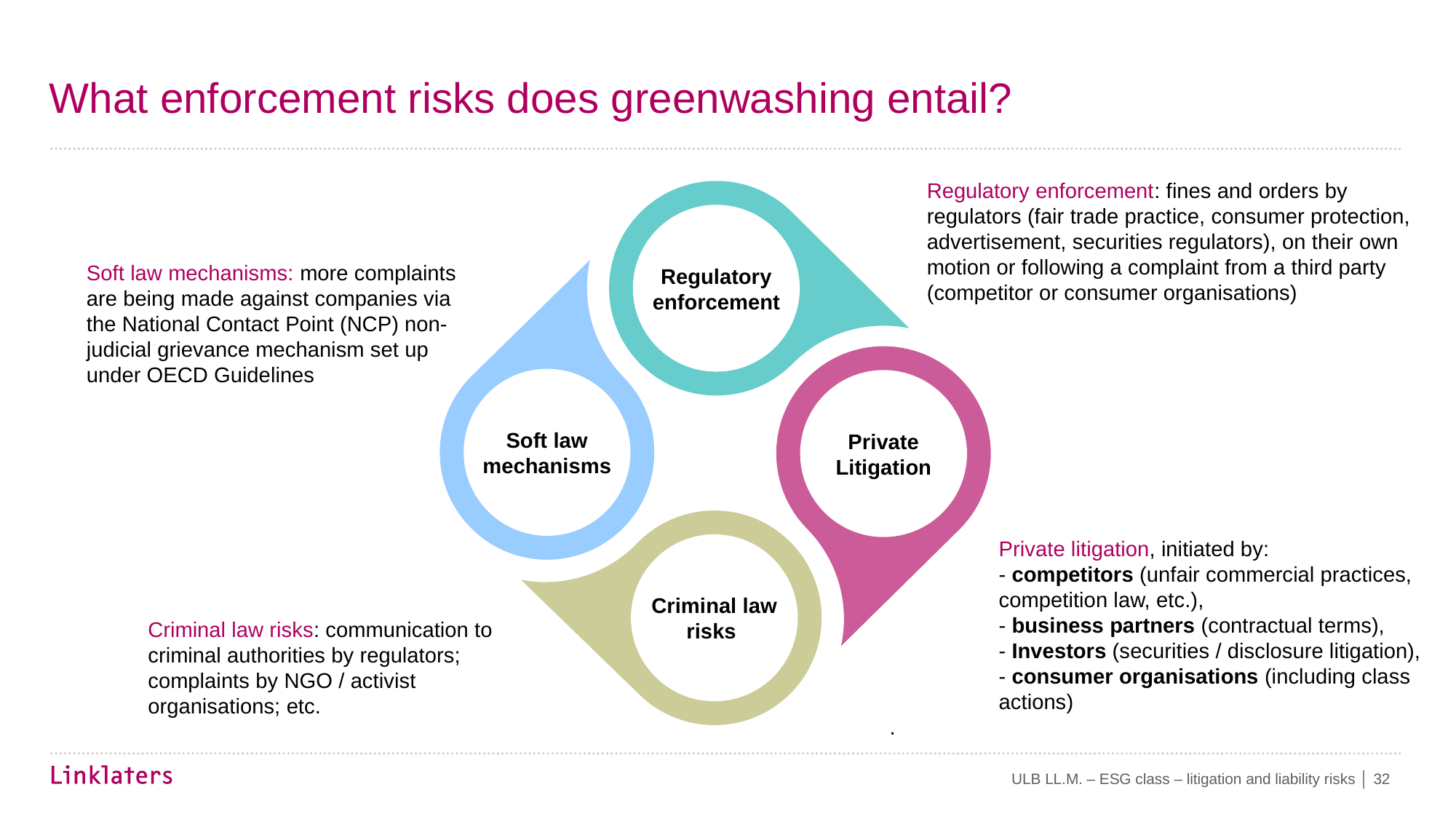

# What enforcement risks does greenwashing entail?

Regulatory enforcement

Soft law mechanisms

Private Litigation

Criminal law risks
Regulatory enforcement: fines and orders by regulators (fair trade practice, consumer protection, advertisement, securities regulators), on their own motion or following a complaint from a third party (competitor or consumer organisations)
Soft law mechanisms: more complaints are being made against companies via the National Contact Point (NCP) non-judicial grievance mechanism set up under OECD Guidelines

Criminal law risks: communication to criminal authorities by regulators; complaints by NGO / activist organisations; etc.
Private litigation, initiated by:
- competitors (unfair commercial practices, competition law, etc.),
- business partners (contractual terms),
- Investors (securities / disclosure litigation),
- consumer organisations (including class actions)
.